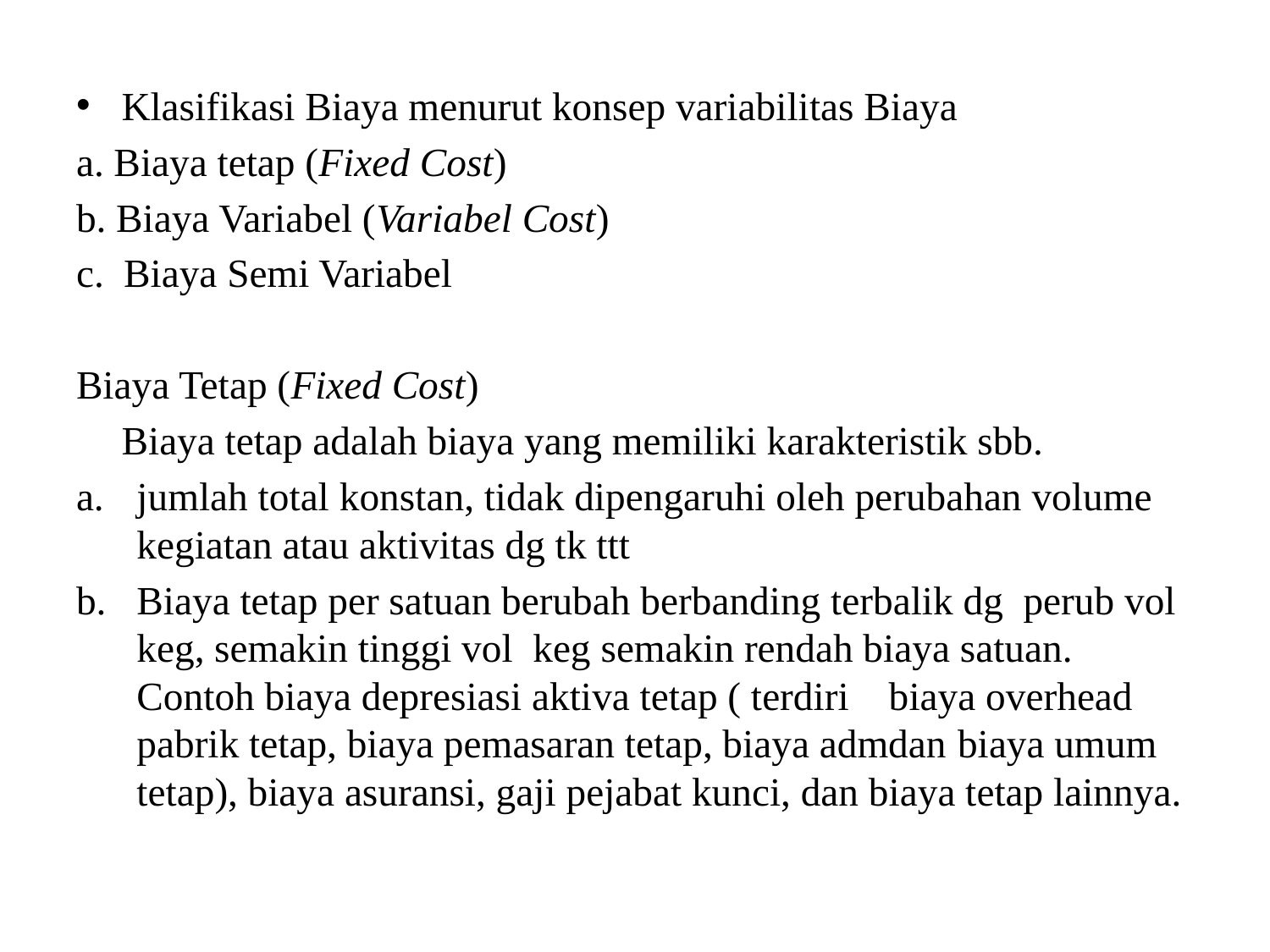

Klasifikasi Biaya menurut konsep variabilitas Biaya
a. Biaya tetap (Fixed Cost)
b. Biaya Variabel (Variabel Cost)
c.  Biaya Semi Variabel

Biaya Tetap (Fixed Cost)
	Biaya tetap adalah biaya yang memiliki karakteristik sbb.
jumlah total konstan, tidak dipengaruhi oleh perubahan volume kegiatan atau aktivitas dg tk ttt
Biaya tetap per satuan berubah berbanding terbalik dg  perub vol keg, semakin tinggi vol  keg semakin rendah biaya satuan. Contoh biaya depresiasi aktiva tetap ( terdiri    biaya overhead pabrik tetap, biaya pemasaran tetap, biaya admdan biaya umum tetap), biaya asuransi, gaji pejabat kunci, dan biaya tetap lainnya.